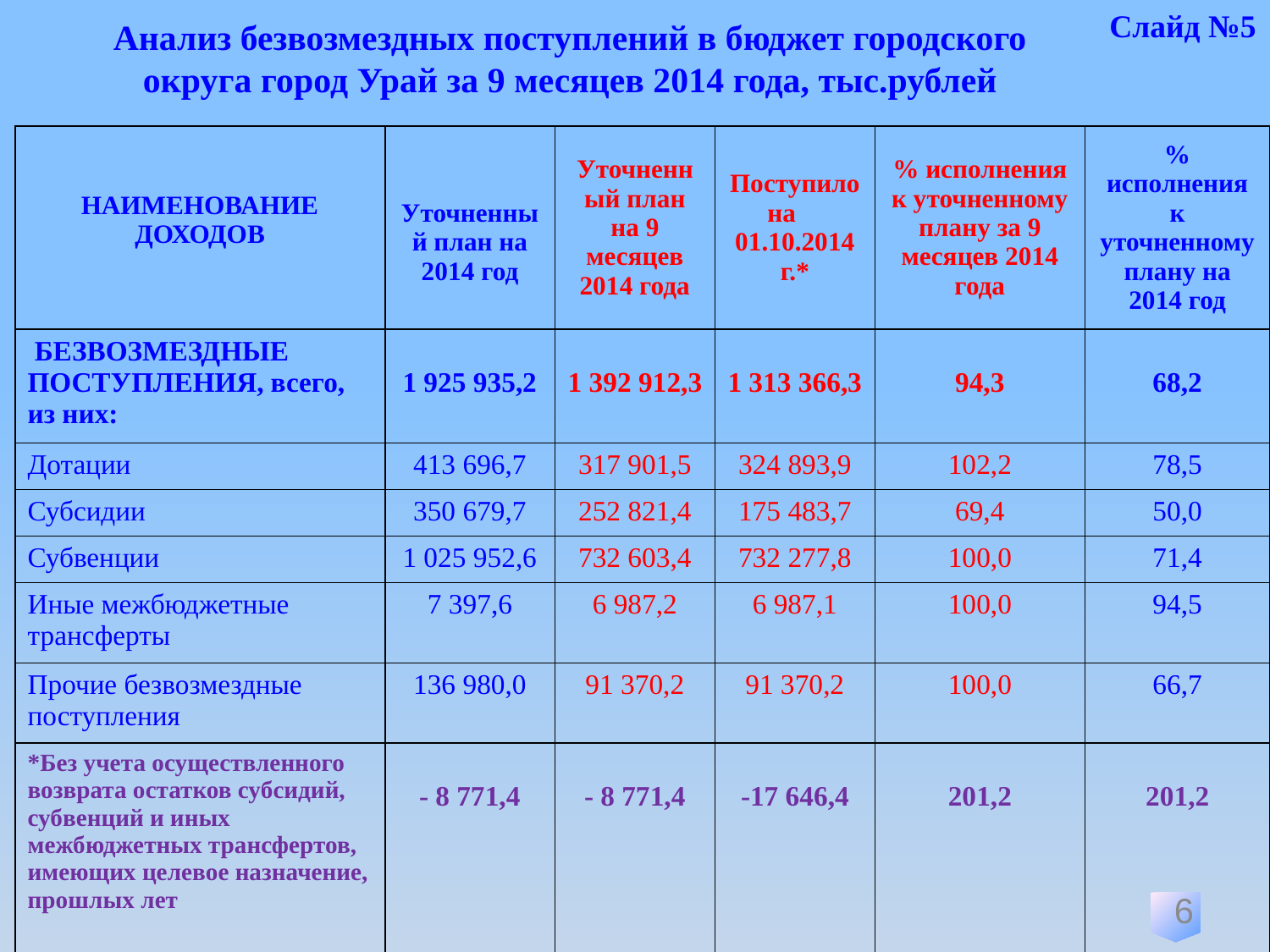

Слайд №5
Анализ безвозмездных поступлений в бюджет городского округа город Урай за 9 месяцев 2014 года, тыс.рублей

| НАИМЕНОВАНИЕ ДОХОДОВ | Уточненный план на 2014 год | Уточненный план на 9 месяцев 2014 года | Поступило на 01.10.2014 г.\* | % исполнения к уточненному плану за 9 месяцев 2014 года | % исполнения к уточненному плану на 2014 год |
| --- | --- | --- | --- | --- | --- |
| БЕЗВОЗМЕЗДНЫЕ ПОСТУПЛЕНИЯ, всего, из них: | 1 925 935,2 | 1 392 912,3 | 1 313 366,3 | 94,3 | 68,2 |
| Дотации | 413 696,7 | 317 901,5 | 324 893,9 | 102,2 | 78,5 |
| Субсидии | 350 679,7 | 252 821,4 | 175 483,7 | 69,4 | 50,0 |
| Субвенции | 1 025 952,6 | 732 603,4 | 732 277,8 | 100,0 | 71,4 |
| Иные межбюджетные трансферты | 7 397,6 | 6 987,2 | 6 987,1 | 100,0 | 94,5 |
| Прочие безвозмездные поступления | 136 980,0 | 91 370,2 | 91 370,2 | 100,0 | 66,7 |
| \*Без учета осуществленного возврата остатков субсидий, субвенций и иных межбюджетных трансфертов, имеющих целевое назначение, прошлых лет | - 8 771,4 | - 8 771,4 | -17 646,4 | 201,2 | 201,2 |
6